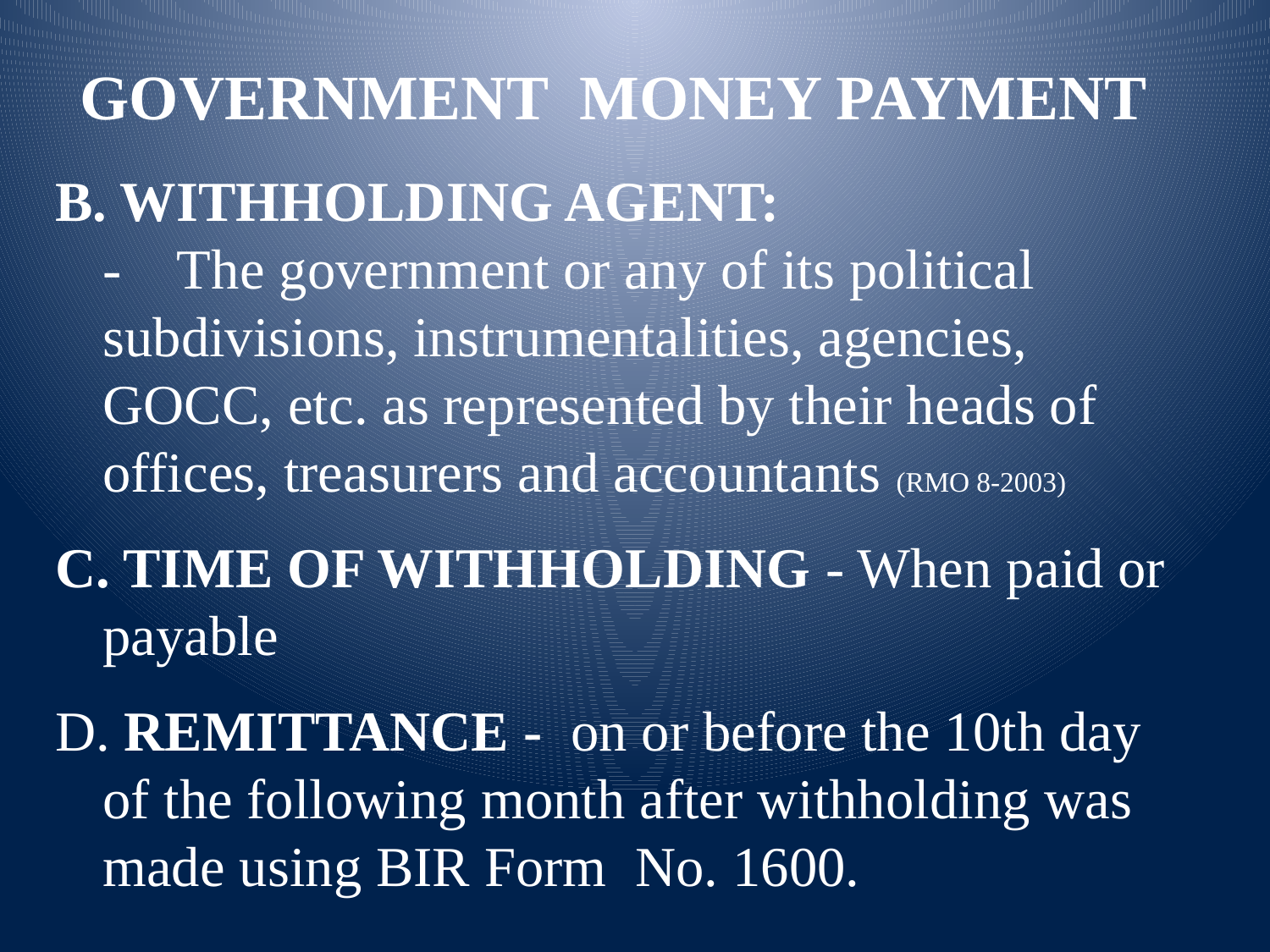

GOVERNMENT  MONEY PAYMENT
B. WITHHOLDING AGENT: 			    -    The government or any of its political subdivisions, instrumentalities, agencies, GOCC, etc. as represented by their heads of offices, treasurers and accountants (RMO 8-2003)
C. TIME OF WITHHOLDING - When paid or payable
D. REMITTANCE -  on or before the 10th day of the following month after withholding was made using BIR Form  No. 1600.